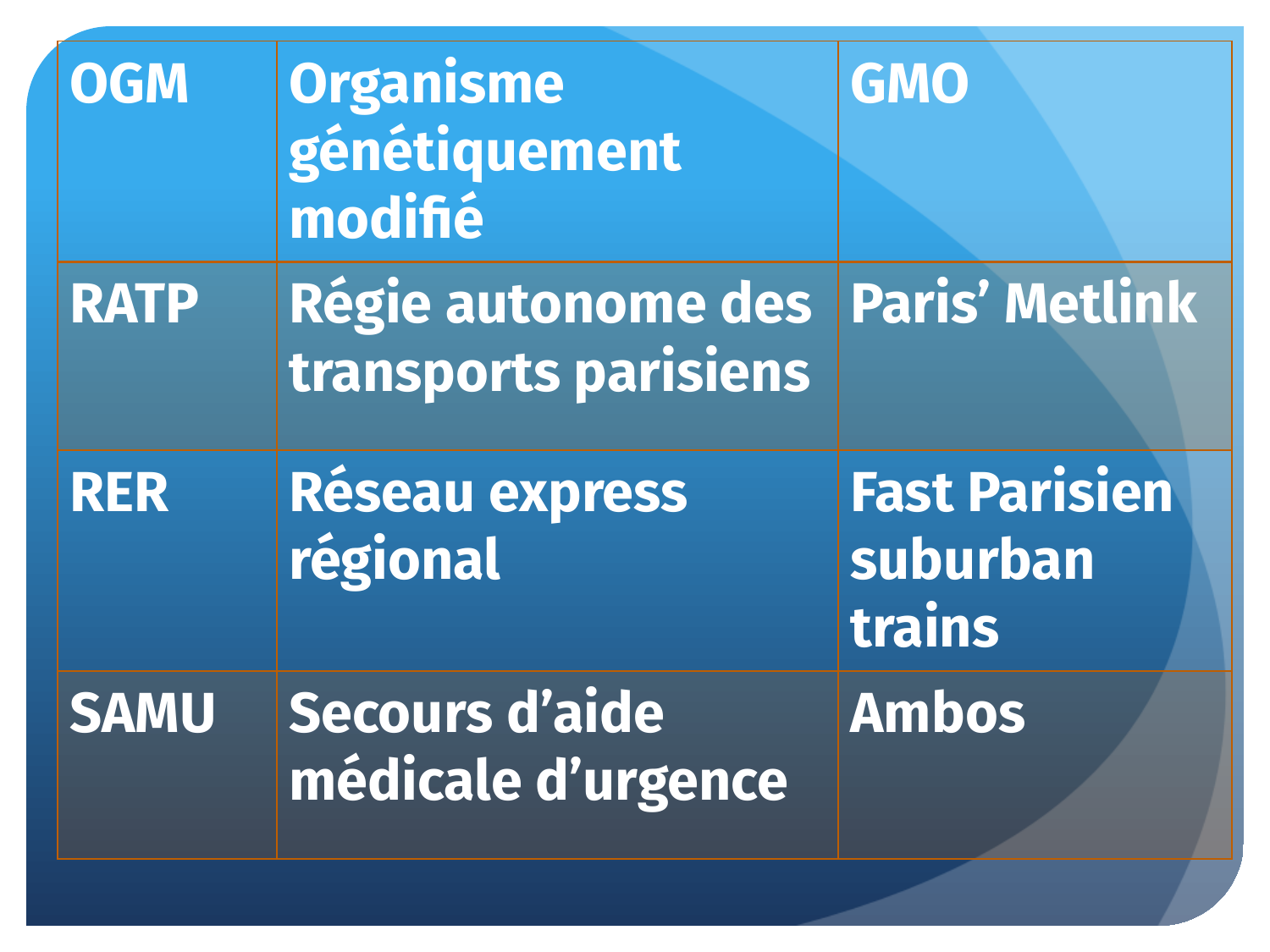

| OGM | Organisme génétiquement modifié | GMO |
| --- | --- | --- |
| RATP | Régie autonome des transports parisiens | Paris’ Metlink |
| RER | Réseau express régional | Fast Parisien suburban trains |
| SAMU | Secours d’aide médicale d’urgence | Ambos |